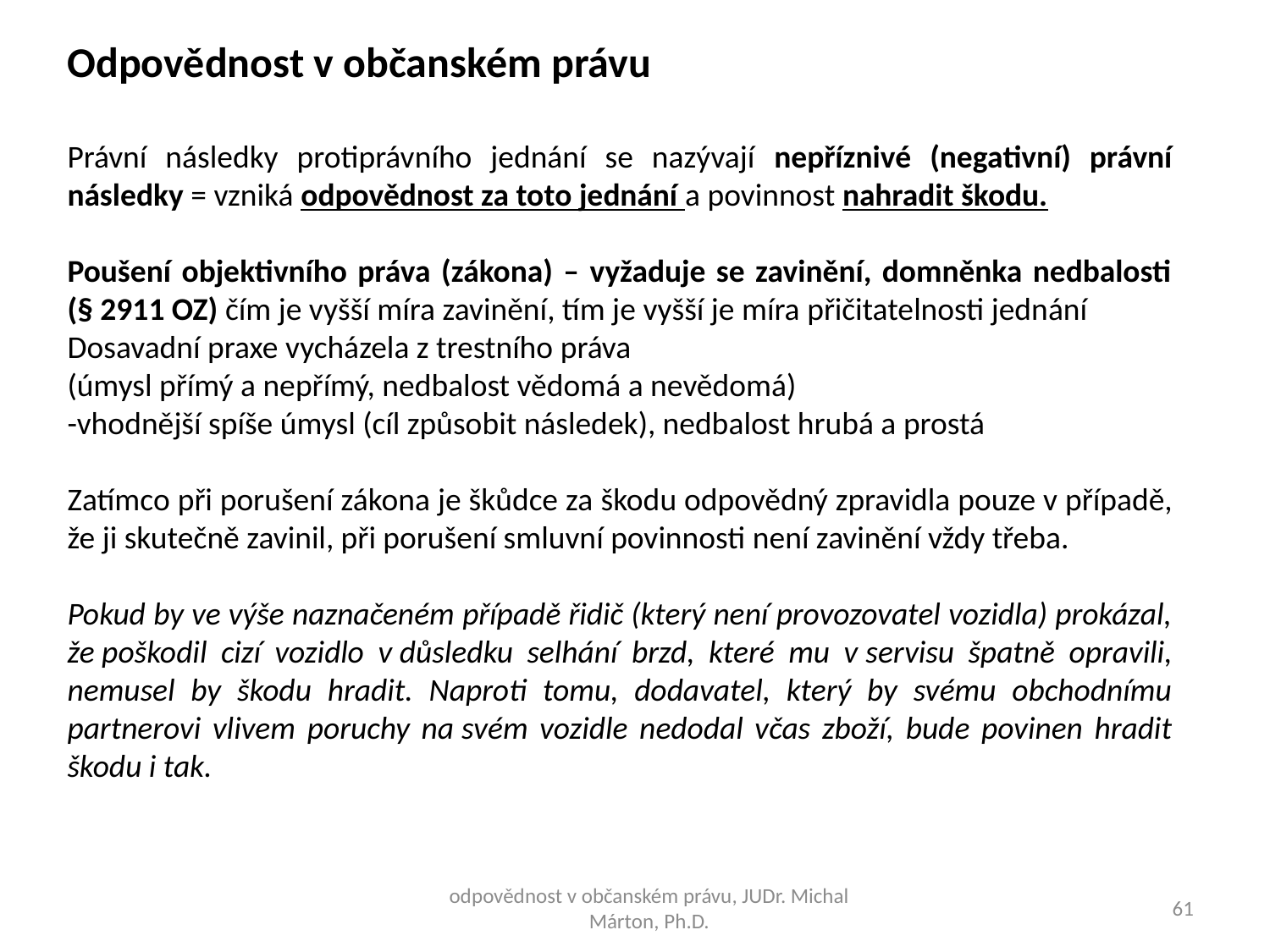

Odpovědnost v občanském právu

Právní následky protiprávního jednání se nazývají nepříznivé (negativní) právní následky = vzniká odpovědnost za toto jednání a povinnost nahradit škodu.

Poušení objektivního práva (zákona) – vyžaduje se zavinění, domněnka nedbalosti (§ 2911 OZ) čím je vyšší míra zavinění, tím je vyšší je míra přičitatelnosti jednání
Dosavadní praxe vycházela z trestního práva
(úmysl přímý a nepřímý, nedbalost vědomá a nevědomá)
-vhodnější spíše úmysl (cíl způsobit následek), nedbalost hrubá a prostá

Zatímco při porušení zákona je škůdce za škodu odpovědný zpravidla pouze v případě, že ji skutečně zavinil, při porušení smluvní povinnosti není zavinění vždy třeba.

Pokud by ve výše naznačeném případě řidič (který není provozovatel vozidla) prokázal, že poškodil cizí vozidlo v důsledku selhání brzd, které mu v servisu špatně opravili, nemusel by škodu hradit. Naproti tomu, dodavatel, který by svému obchodnímu partnerovi vlivem poruchy na svém vozidle nedodal včas zboží, bude povinen hradit škodu i tak.
odpovědnost v občanském právu, JUDr. Michal Márton, Ph.D.
61